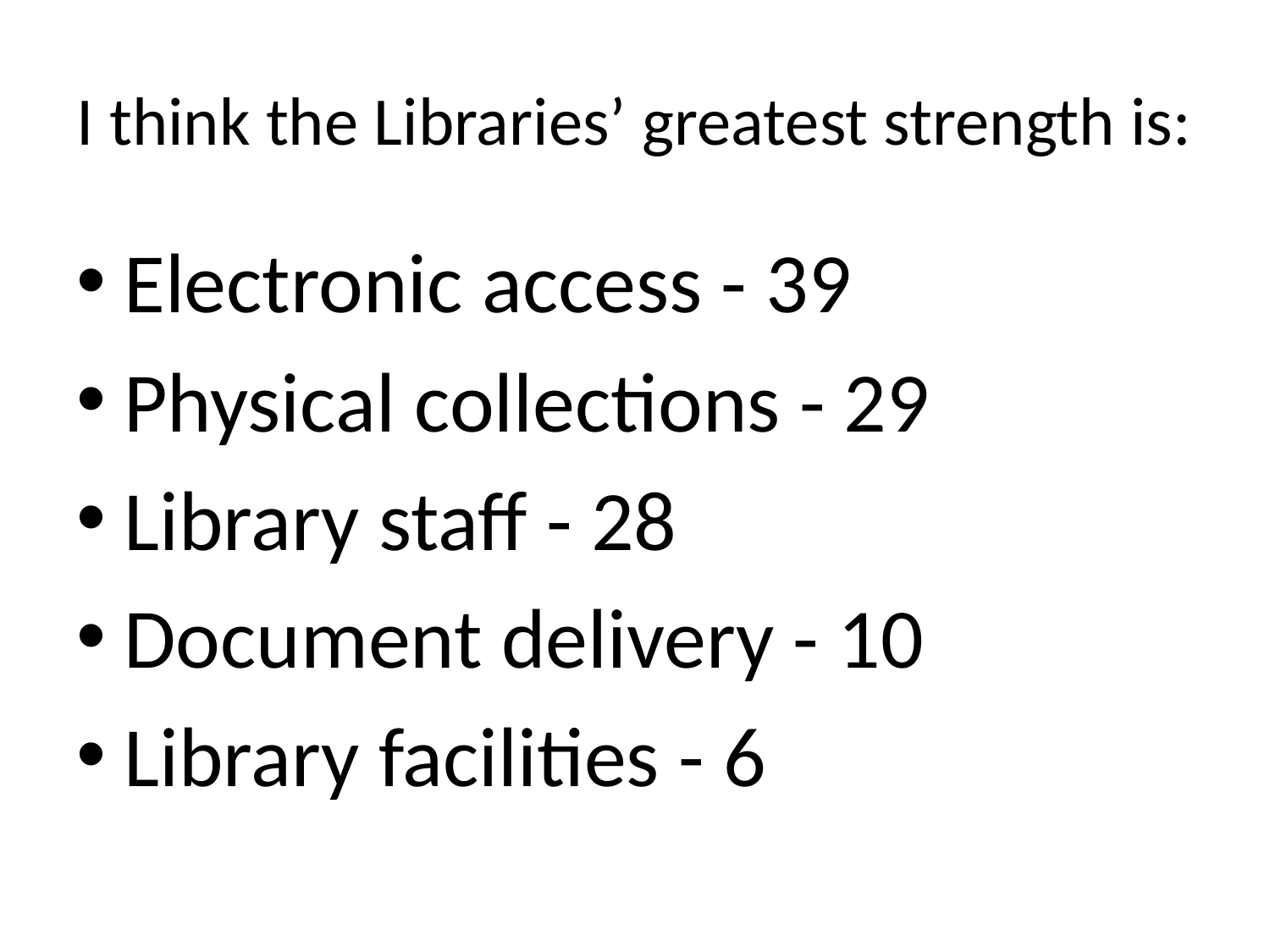

# I think the Libraries’ greatest strength is:
Electronic access - 39
Physical collections - 29
Library staff - 28
Document delivery - 10
Library facilities - 6